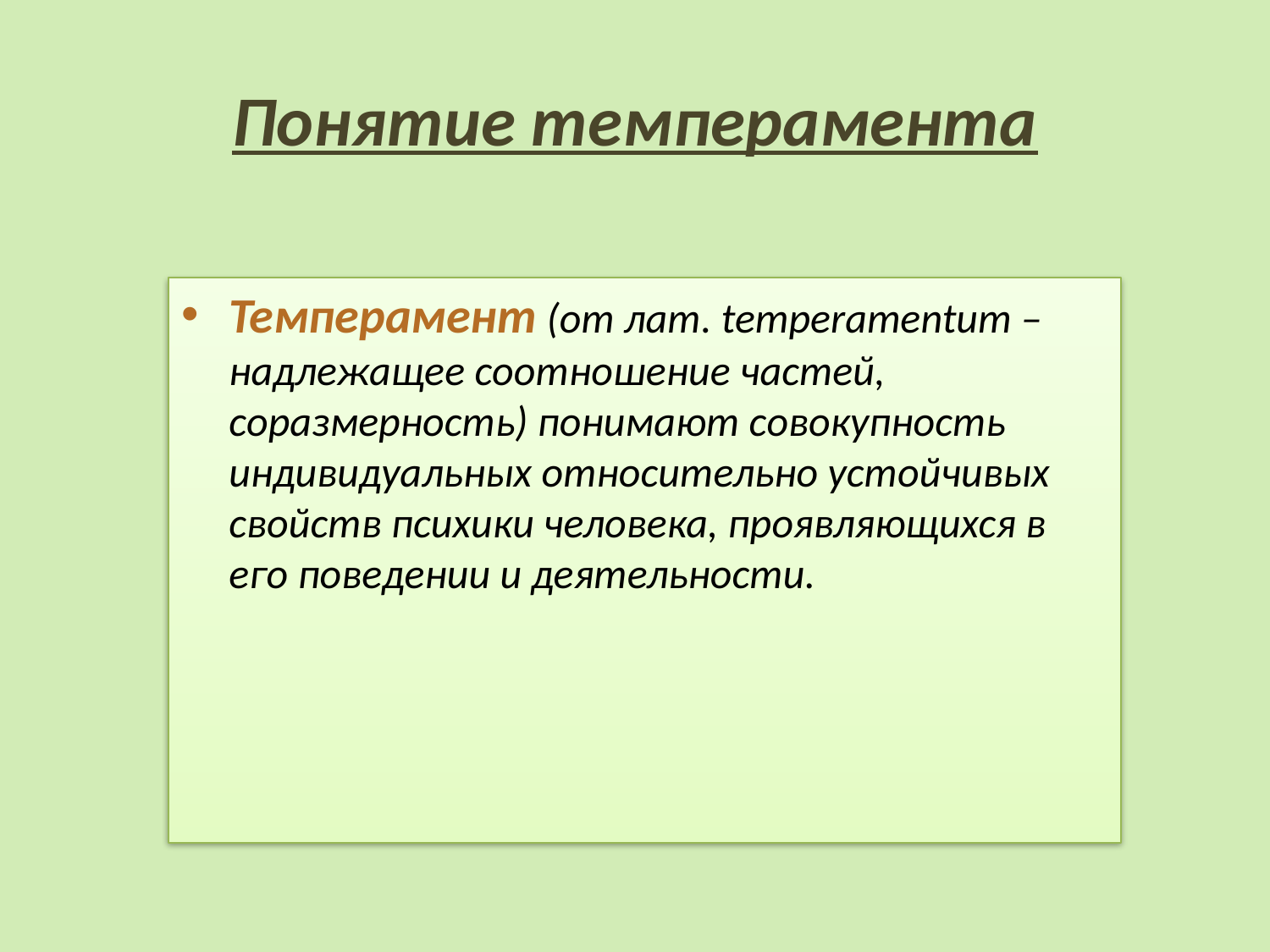

# Понятие темперамента
Темперамент (от лат. temperamentum – надлежащее соотношение частей, соразмерность) понимают совокупность индивидуальных относительно устойчивых свойств психики человека, проявляющихся в его поведении и деятельности.